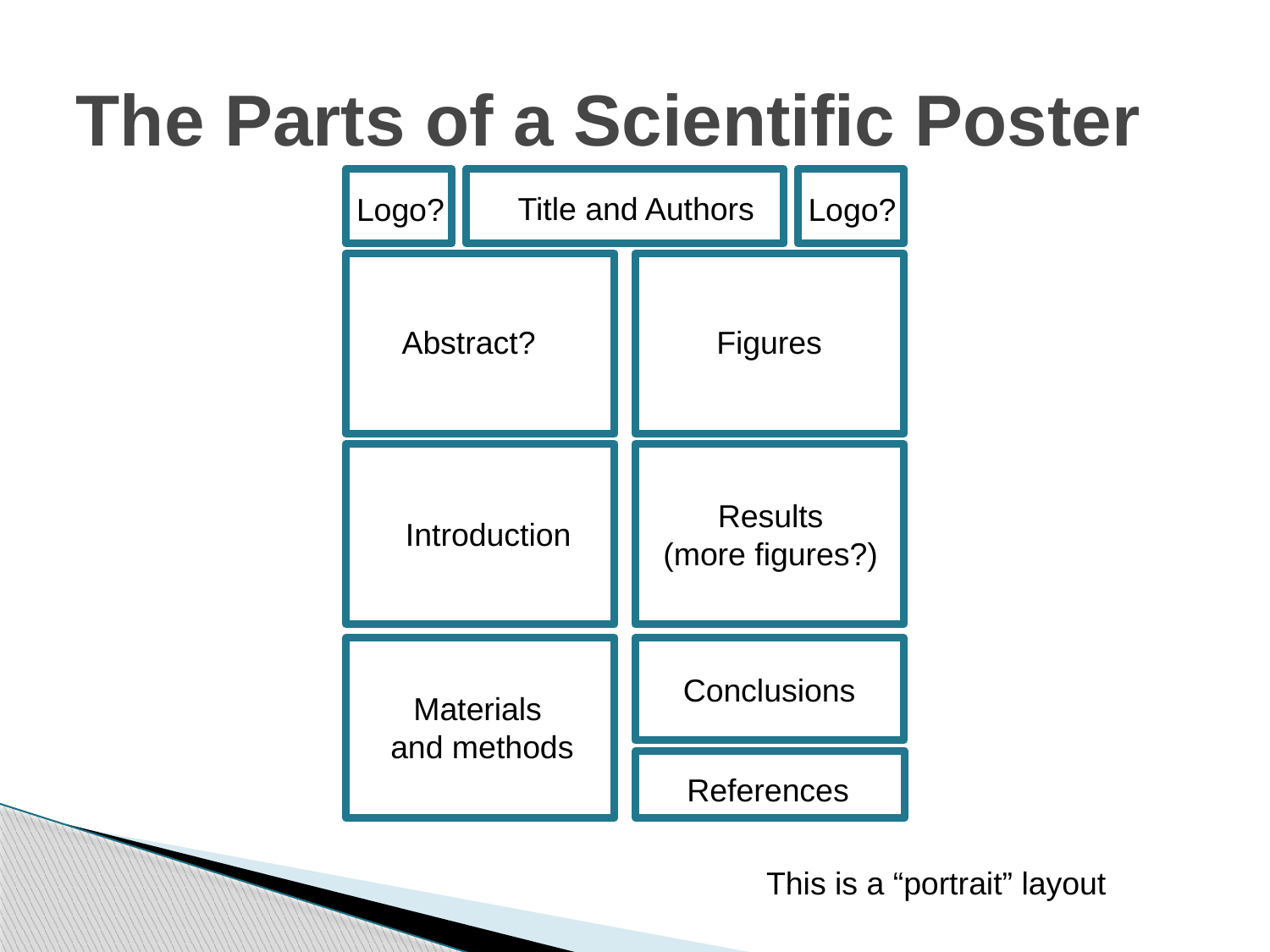

# The Parts of a Scientific Poster

Title and Authors
Logo?
Logo?

Abstract?
Figures

Results
(more figures?)
Introduction

Conclusions
Materials
and methods

References
This is a “portrait” layout